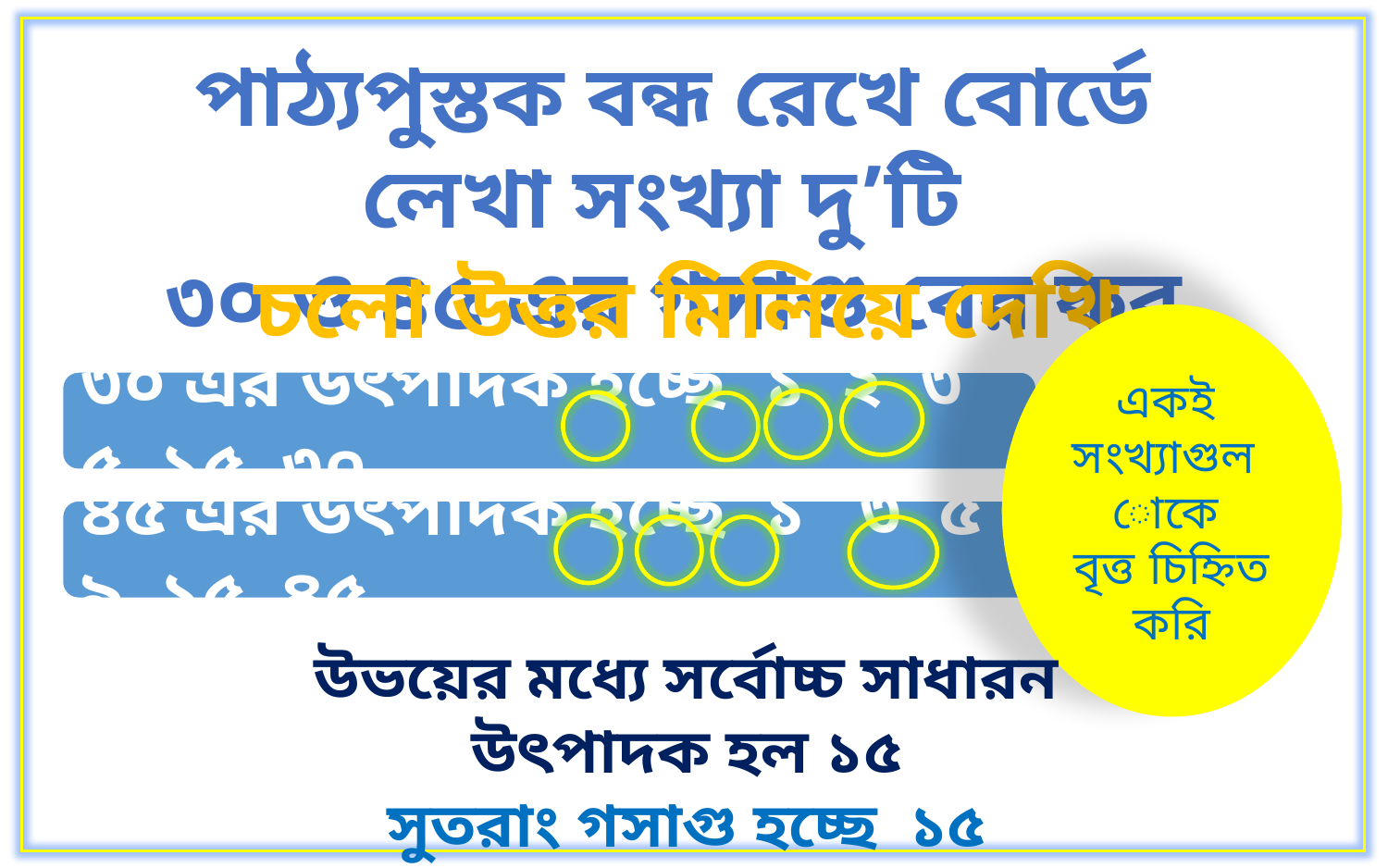

পাঠ্যপুস্তক বন্ধ রেখে বোর্ডে লেখা সংখ্যা দু’টি
৩০ ও ৪৫ এর গসাগু বের কর
চলো উত্তর মিলিয়ে দেখি
একই
সংখ্যাগুলোকে
বৃত্ত চিহ্নিত করি
৩০ এর উৎপাদক হচ্ছে  ১  ২  ৩  ৫  ১৫  ৩০

৪৫ এর উৎপাদক হচ্ছে  ১   ৩  ৫  ৯  ১৫  ৪৫

উভয়ের মধ্যে সর্বোচ্চ সাধারন উৎপাদক হল ১৫
সুতরাং গসাগু হচ্ছে  ১৫